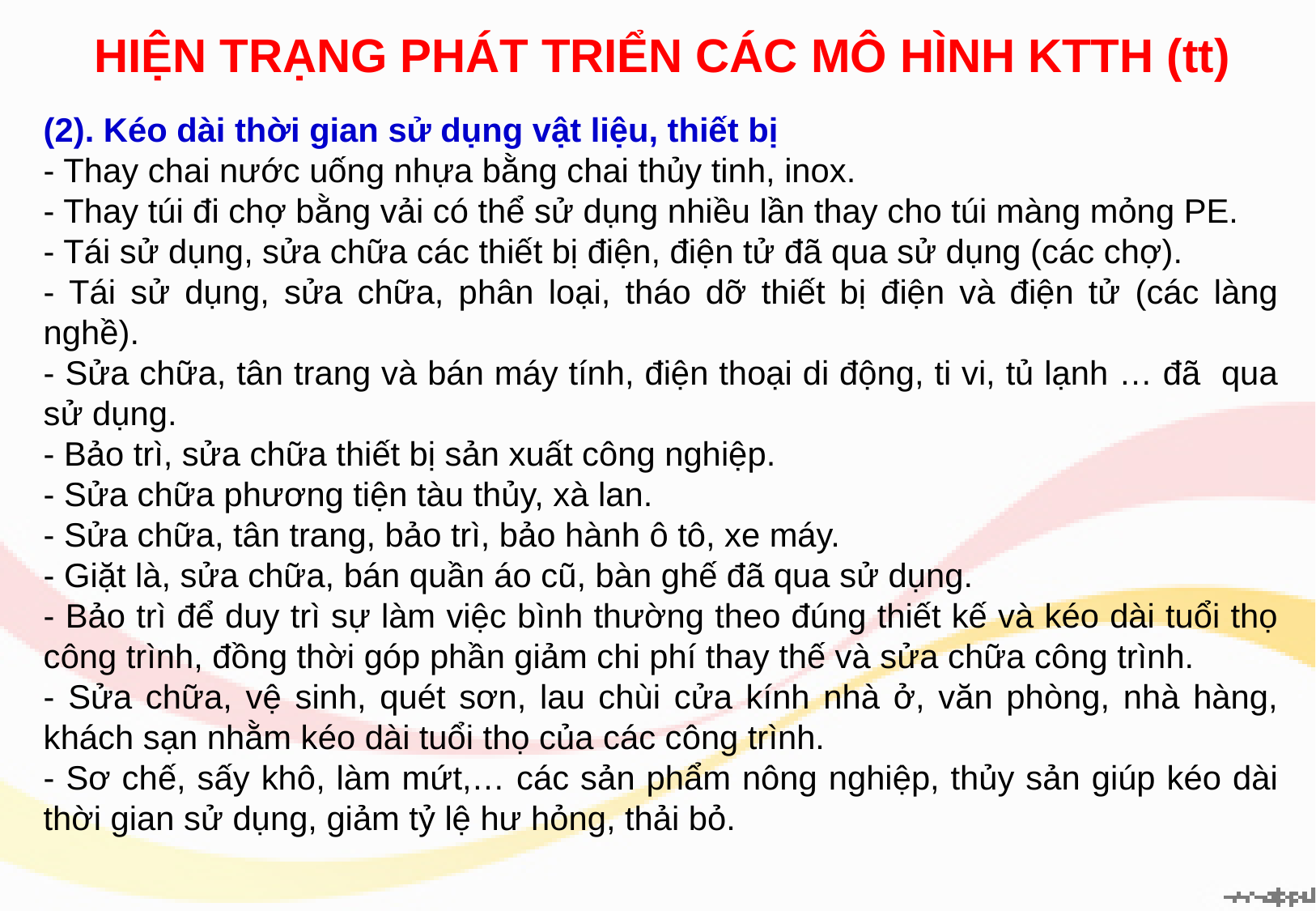

HIỆN TRẠNG PHÁT TRIỂN CÁC MÔ HÌNH KTTH (tt)
(2). Kéo dài thời gian sử dụng vật liệu, thiết bị
- Thay chai nước uống nhựa bằng chai thủy tinh, inox.
- Thay túi đi chợ bằng vải có thể sử dụng nhiều lần thay cho túi màng mỏng PE.
- Tái sử dụng, sửa chữa các thiết bị điện, điện tử đã qua sử dụng (các chợ).
- Tái sử dụng, sửa chữa, phân loại, tháo dỡ thiết bị điện và điện tử (các làng nghề).
- Sửa chữa, tân trang và bán máy tính, điện thoại di động, ti vi, tủ lạnh … đã  qua sử dụng.
- Bảo trì, sửa chữa thiết bị sản xuất công nghiệp.
- Sửa chữa phương tiện tàu thủy, xà lan.
- Sửa chữa, tân trang, bảo trì, bảo hành ô tô, xe máy.
- Giặt là, sửa chữa, bán quần áo cũ, bàn ghế đã qua sử dụng.
- Bảo trì để duy trì sự làm việc bình thường theo đúng thiết kế và kéo dài tuổi thọ công trình, đồng thời góp phần giảm chi phí thay thế và sửa chữa công trình.
- Sửa chữa, vệ sinh, quét sơn, lau chùi cửa kính nhà ở, văn phòng, nhà hàng, khách sạn nhằm kéo dài tuổi thọ của các công trình.
- Sơ chế, sấy khô, làm mứt,… các sản phẩm nông nghiệp, thủy sản giúp kéo dài thời gian sử dụng, giảm tỷ lệ hư hỏng, thải bỏ.